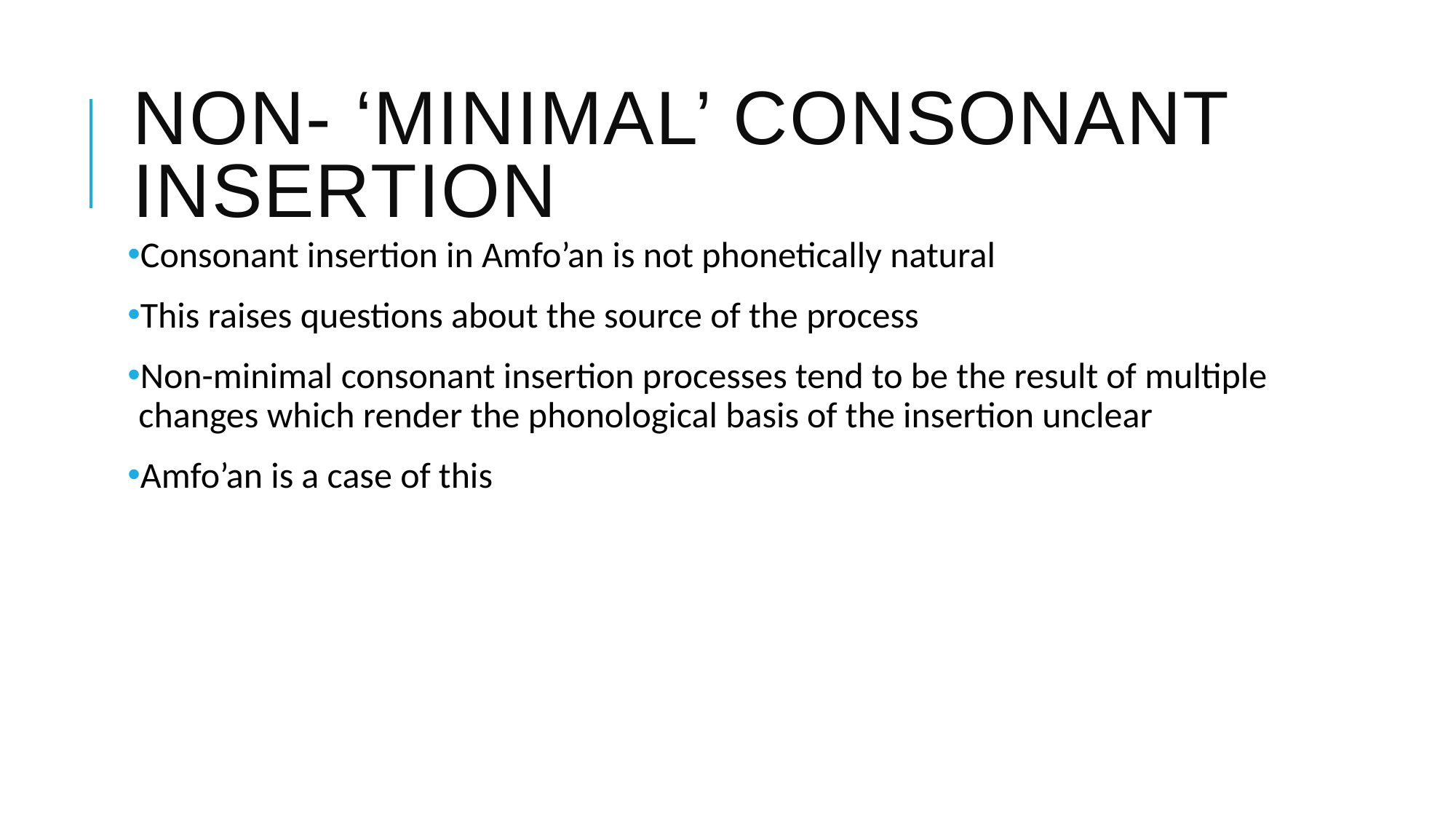

# Non- ‘minimal’ consonant insertion
Consonant insertion in Amfo’an is not phonetically natural
This raises questions about the source of the process
Non-minimal consonant insertion processes tend to be the result of multiple changes which render the phonological basis of the insertion unclear
Amfo’an is a case of this